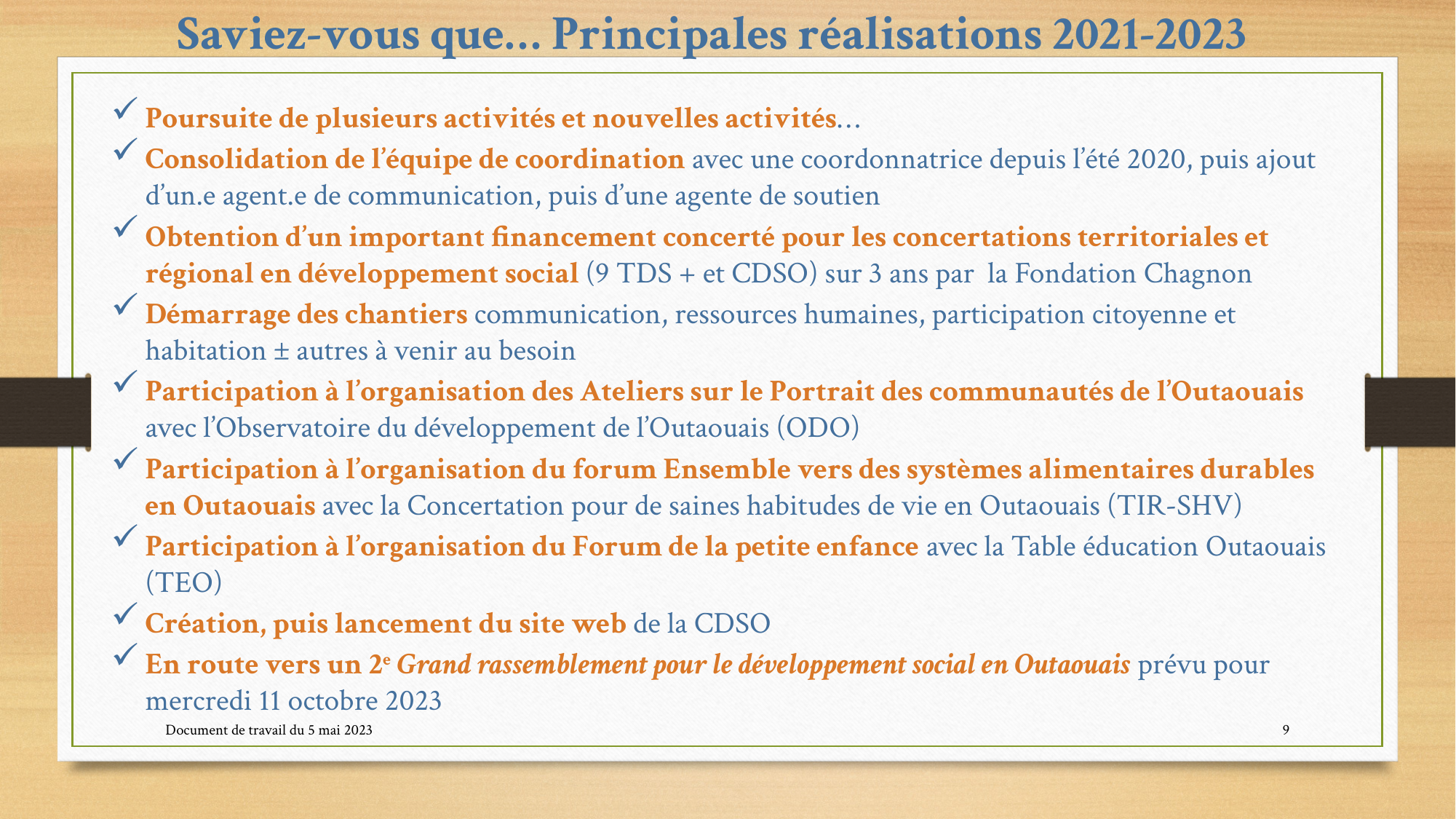

Saviez-vous que… Principales réalisations 2021-2023
Poursuite de plusieurs activités et nouvelles activités…
Consolidation de l’équipe de coordination avec une coordonnatrice depuis l’été 2020, puis ajout d’un.e agent.e de communication, puis d’une agente de soutien
Obtention d’un important financement concerté pour les concertations territoriales et régional en développement social (9 TDS + et CDSO) sur 3 ans par  la Fondation Chagnon
Démarrage des chantiers communication, ressources humaines, participation citoyenne et habitation ± autres à venir au besoin
Participation à l’organisation des Ateliers sur le Portrait des communautés de l’Outaouais avec l’Observatoire du développement de l’Outaouais (ODO)
Participation à l’organisation du forum Ensemble vers des systèmes alimentaires durables en Outaouais avec la Concertation pour de saines habitudes de vie en Outaouais (TIR-SHV)
Participation à l’organisation du Forum de la petite enfance avec la Table éducation Outaouais (TEO)
Création, puis lancement du site web de la CDSO
En route vers un 2e Grand rassemblement pour le développement social en Outaouais prévu pour mercredi 11 octobre 2023

Document de travail du 5 mai 2023
9